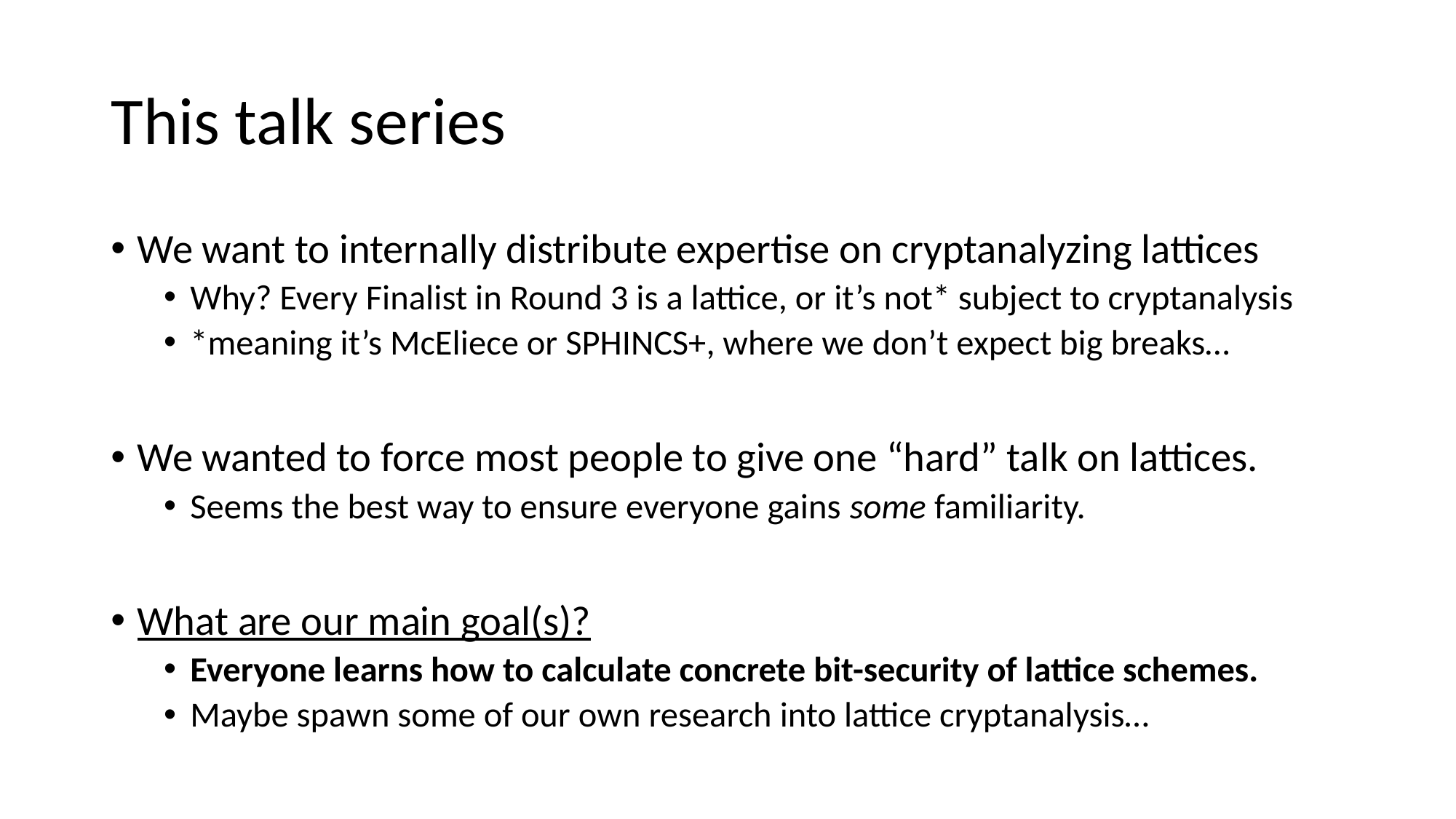

# This talk series
We want to internally distribute expertise on cryptanalyzing lattices
Why? Every Finalist in Round 3 is a lattice, or it’s not* subject to cryptanalysis
*meaning it’s McEliece or SPHINCS+, where we don’t expect big breaks…

We wanted to force most people to give one “hard” talk on lattices.
Seems the best way to ensure everyone gains some familiarity.

What are our main goal(s)?
Everyone learns how to calculate concrete bit-security of lattice schemes.
Maybe spawn some of our own research into lattice cryptanalysis…